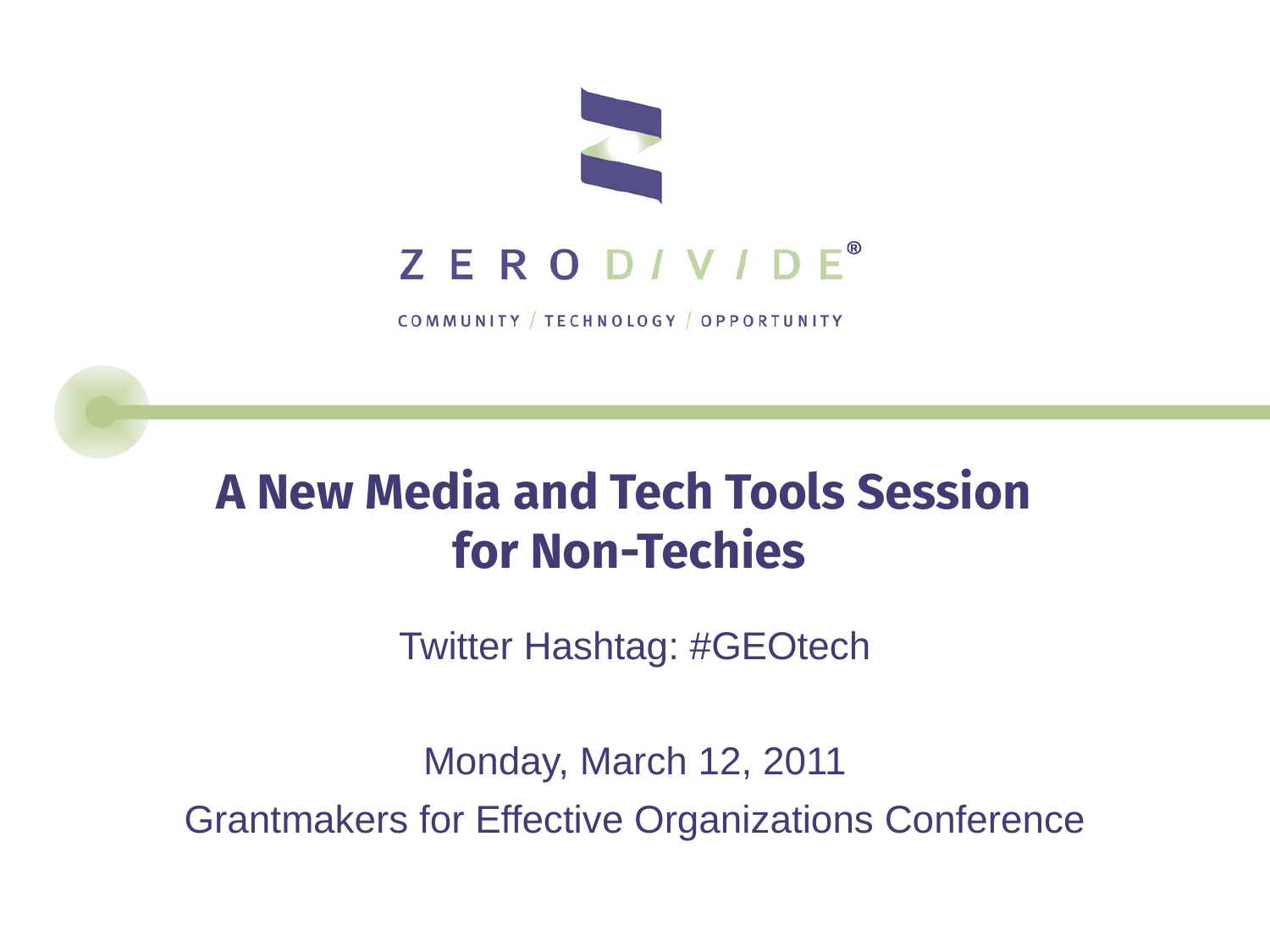

# A New Media and Tech Tools Session for Non-Techies
Twitter Hashtag: #GEOtech

Monday, March 12, 2011
Grantmakers for Effective Organizations Conference